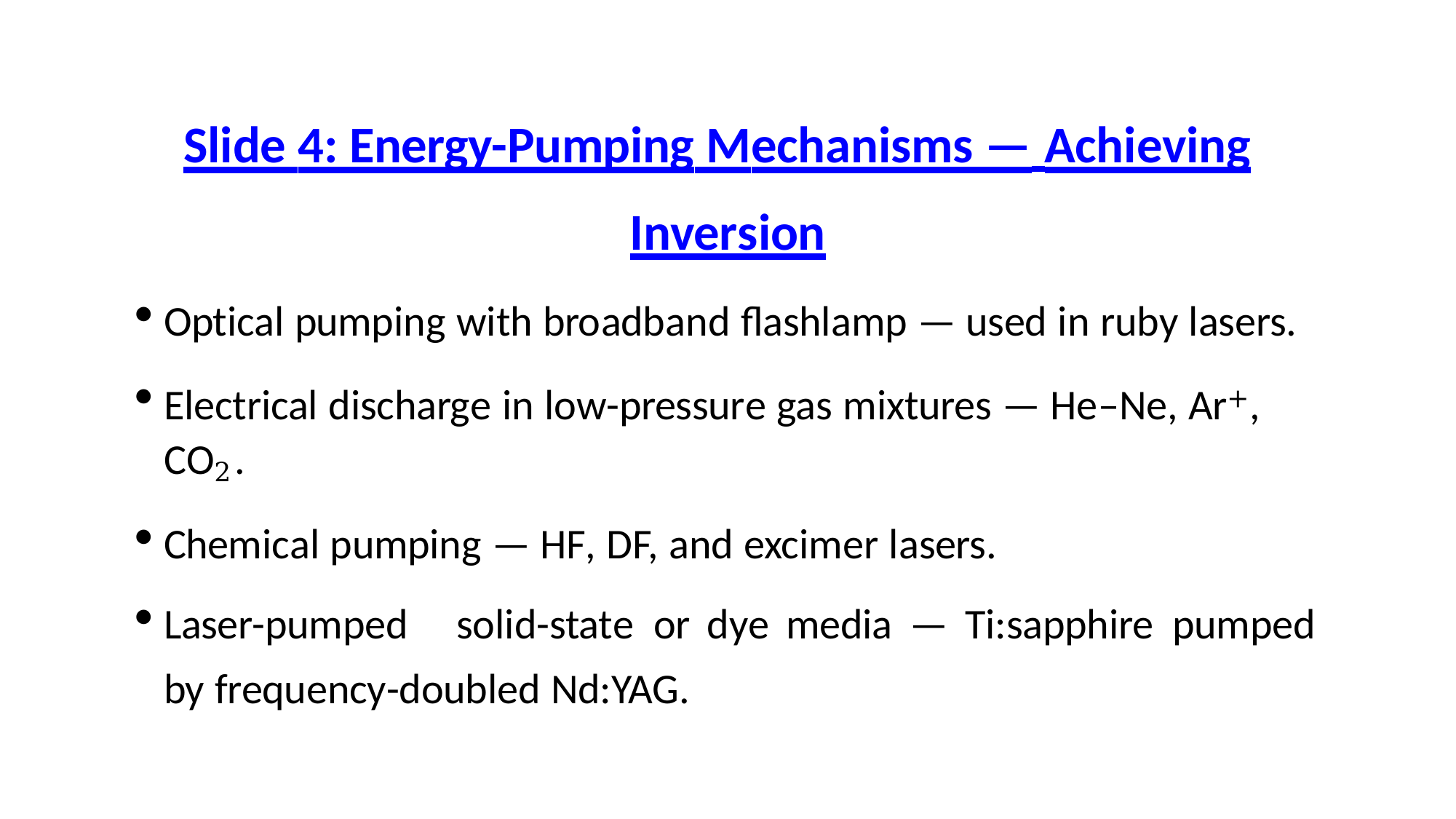

# Slide 4: Energy-Pumping Mechanisms — Achieving
Inversion
Optical pumping with broadband flashlamp — used in ruby lasers.
Electrical discharge in low-pressure gas mixtures — He–Ne, Ar+, CO2.
Chemical pumping — HF, DF, and excimer lasers.
Laser-pumped	solid-state	or	dye	media	—	Ti:sapphire	pumped	by frequency-doubled Nd:YAG.